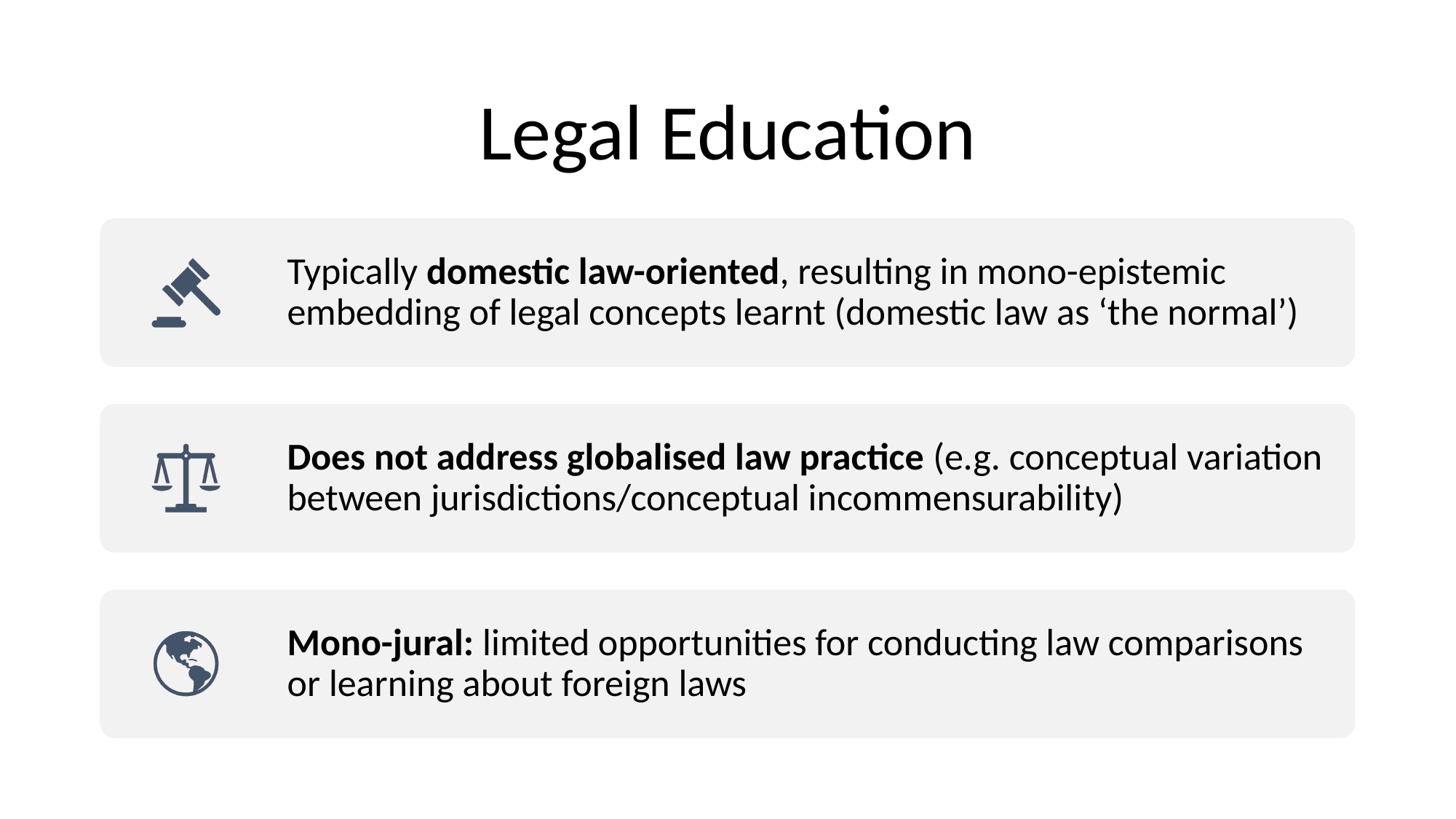

# Legal Education
Typically domestic law-oriented, resulting in mono-epistemic embedding of legal concepts learnt (domestic law as ‘the normal’)
Does not address globalised law practice (e.g. conceptual variation between jurisdictions/conceptual incommensurability)
Mono-jural: limited opportunities for conducting law comparisons or learning about foreign laws